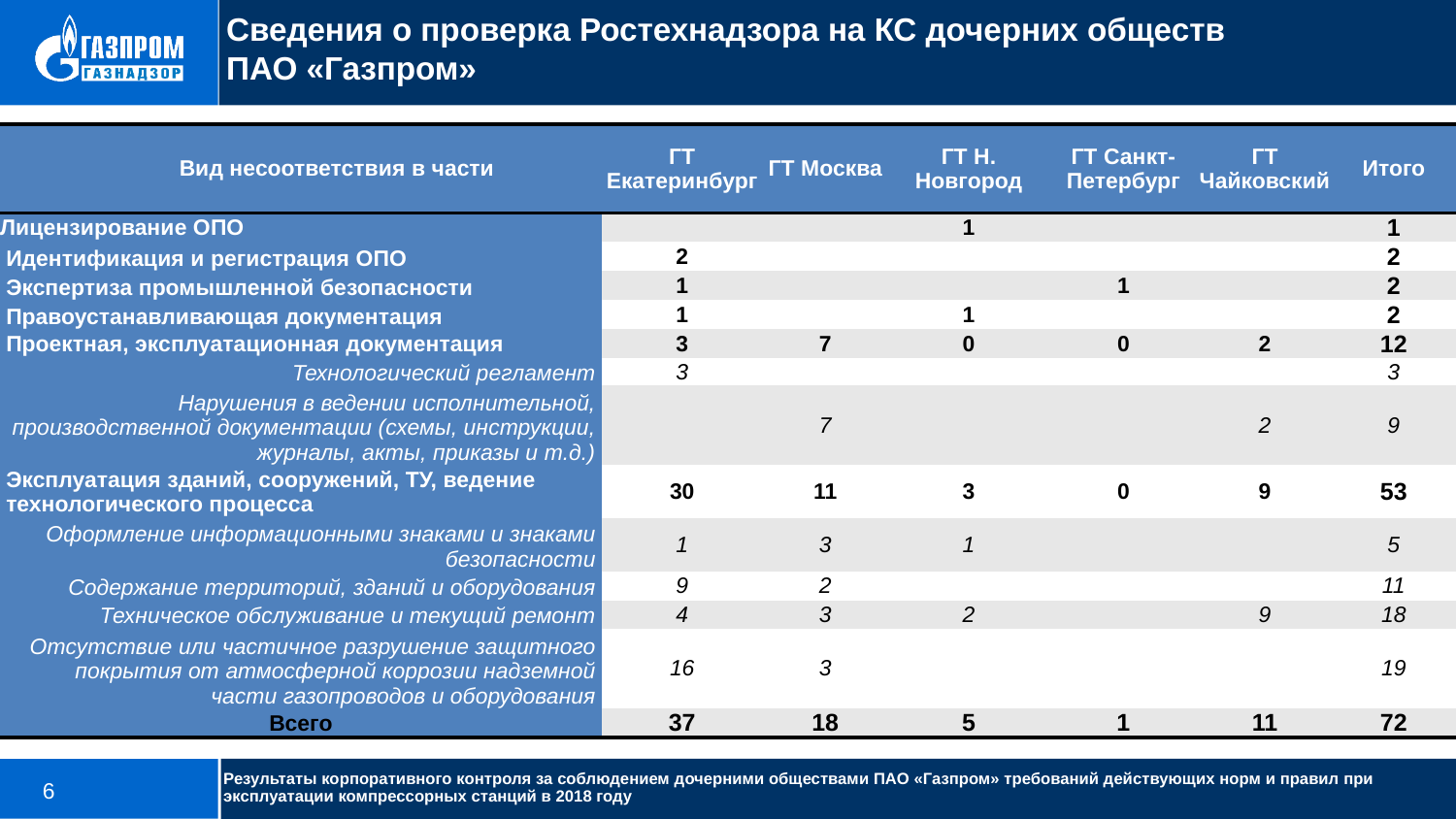

Сведения о проверка Ростехнадзора на КС дочерних обществ
ПАО «Газпром»
| Вид несоответствия в части | ГТ Екатеринбург | ГТ Москва | ГТ Н. Новгород | ГТ Санкт-Петербург | ГТ Чайковский | Итого |
| --- | --- | --- | --- | --- | --- | --- |
| Лицензирование ОПО |  |  | 1 |  |  | 1 |
| Идентификация и регистрация ОПО | 2 |  |  |  |  | 2 |
| Экспертиза промышленной безопасности | 1 |  |  | 1 |  | 2 |
| Правоустанавливающая документация | 1 |  | 1 |  |  | 2 |
| Проектная, эксплуатационная документация | 3 | 7 | 0 | 0 | 2 | 12 |
| Технологический регламент | 3 |  |  |  |  | 3 |
| Нарушения в ведении исполнительной, производственной документации (схемы, инструкции, журналы, акты, приказы и т.д.) |  | 7 |  |  | 2 | 9 |
| Эксплуатация зданий, сооружений, ТУ, ведение технологического процесса | 30 | 11 | 3 | 0 | 9 | 53 |
| Оформление информационными знаками и знаками безопасности | 1 | 3 | 1 |  |  | 5 |
| Содержание территорий, зданий и оборудования | 9 | 2 |  |  |  | 11 |
| Техническое обслуживание и текущий ремонт | 4 | 3 | 2 |  | 9 | 18 |
| Отсутствие или частичное разрушение защитного покрытия от атмосферной коррозии надземной части газопроводов и оборудования | 16 | 3 |  |  |  | 19 |
| Всего | 37 | 18 | 5 | 1 | 11 | 72 |